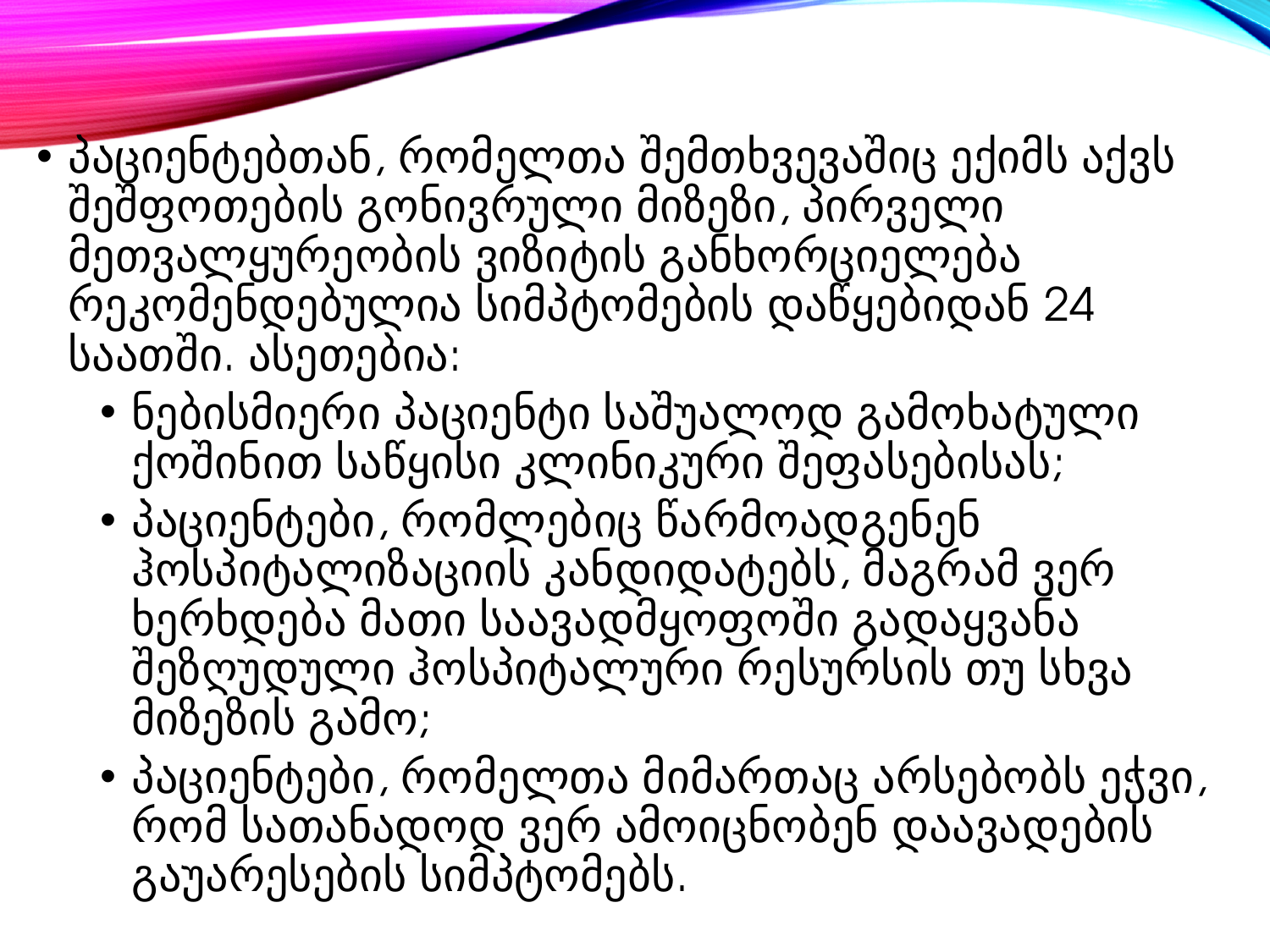

პაციენტებთან, რომელთა შემთხვევაშიც ექიმს აქვს შეშფოთების გონივრული მიზეზი, პირველი მეთვალყურეობის ვიზიტის განხორციელება რეკომენდებულია სიმპტომების დაწყებიდან 24 საათში. ასეთებია:
ნებისმიერი პაციენტი საშუალოდ გამოხატული ქოშინით საწყისი კლინიკური შეფასებისას;
პაციენტები, რომლებიც წარმოადგენენ ჰოსპიტალიზაციის კანდიდატებს, მაგრამ ვერ ხერხდება მათი საავადმყოფოში გადაყვანა შეზღუდული ჰოსპიტალური რესურსის თუ სხვა მიზეზის გამო;
პაციენტები, რომელთა მიმართაც არსებობს ეჭვი, რომ სათანადოდ ვერ ამოიცნობენ დაავადების გაუარესების სიმპტომებს.